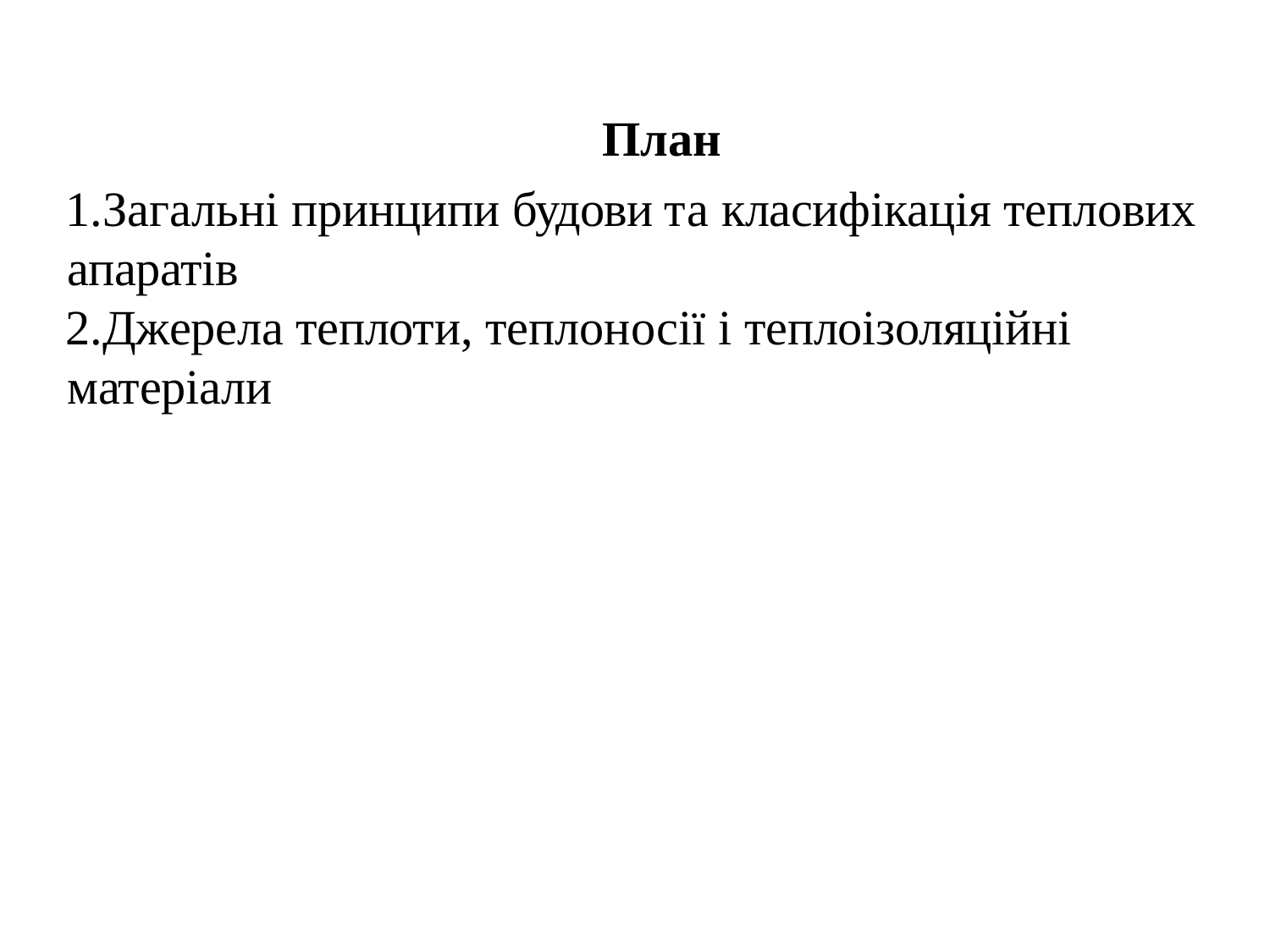

План
Загальні принципи будови та класифікація теплових  апаратів
Джерела теплоти, теплоносії і теплоізоляційні  матеріали